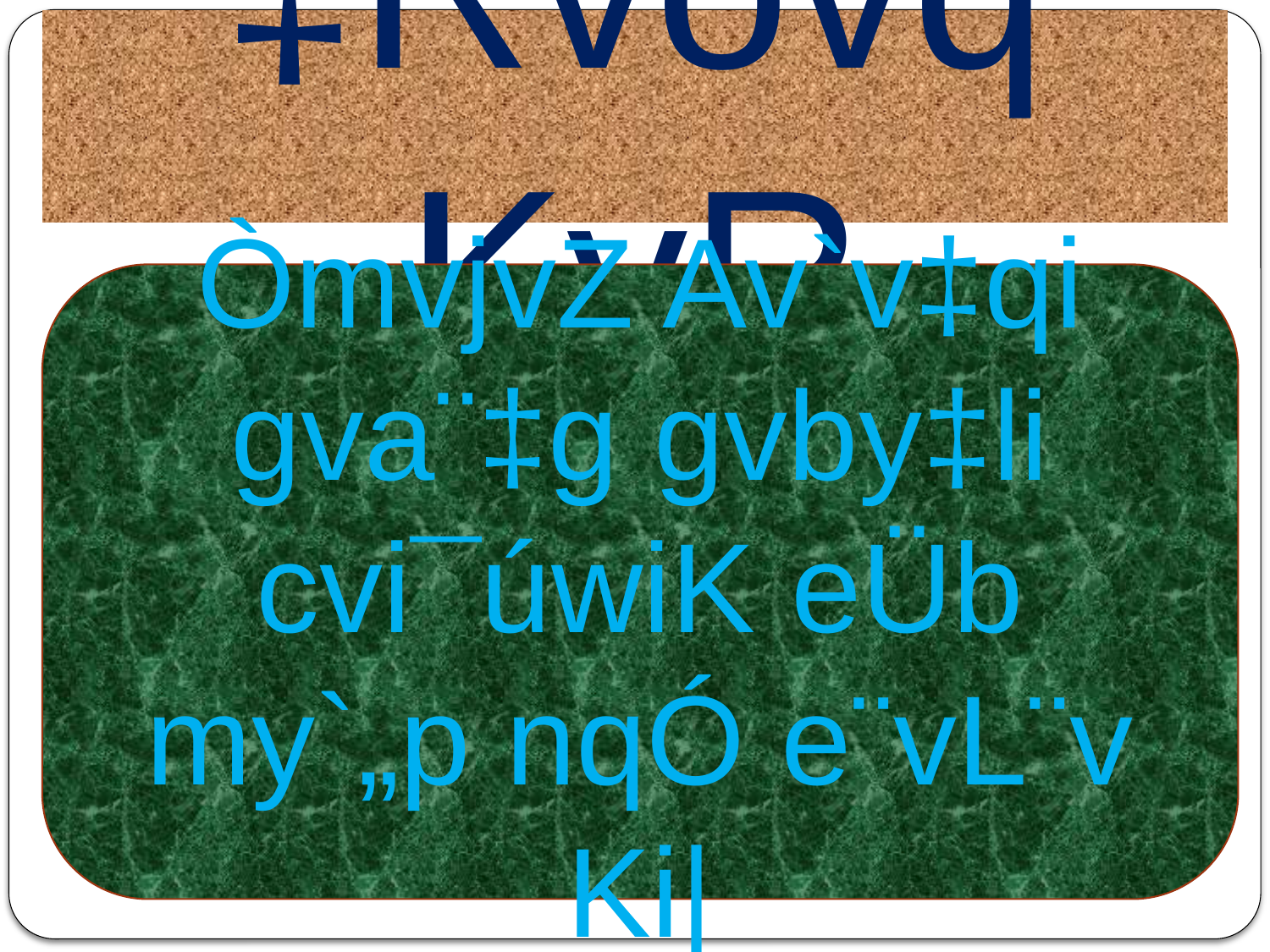

‡Rvovq KvR
ÒmvjvZ Av`v‡qi gva¨‡g gvby‡li cvi¯úwiK eÜb my`„p nqÓ e¨vL¨v Ki|